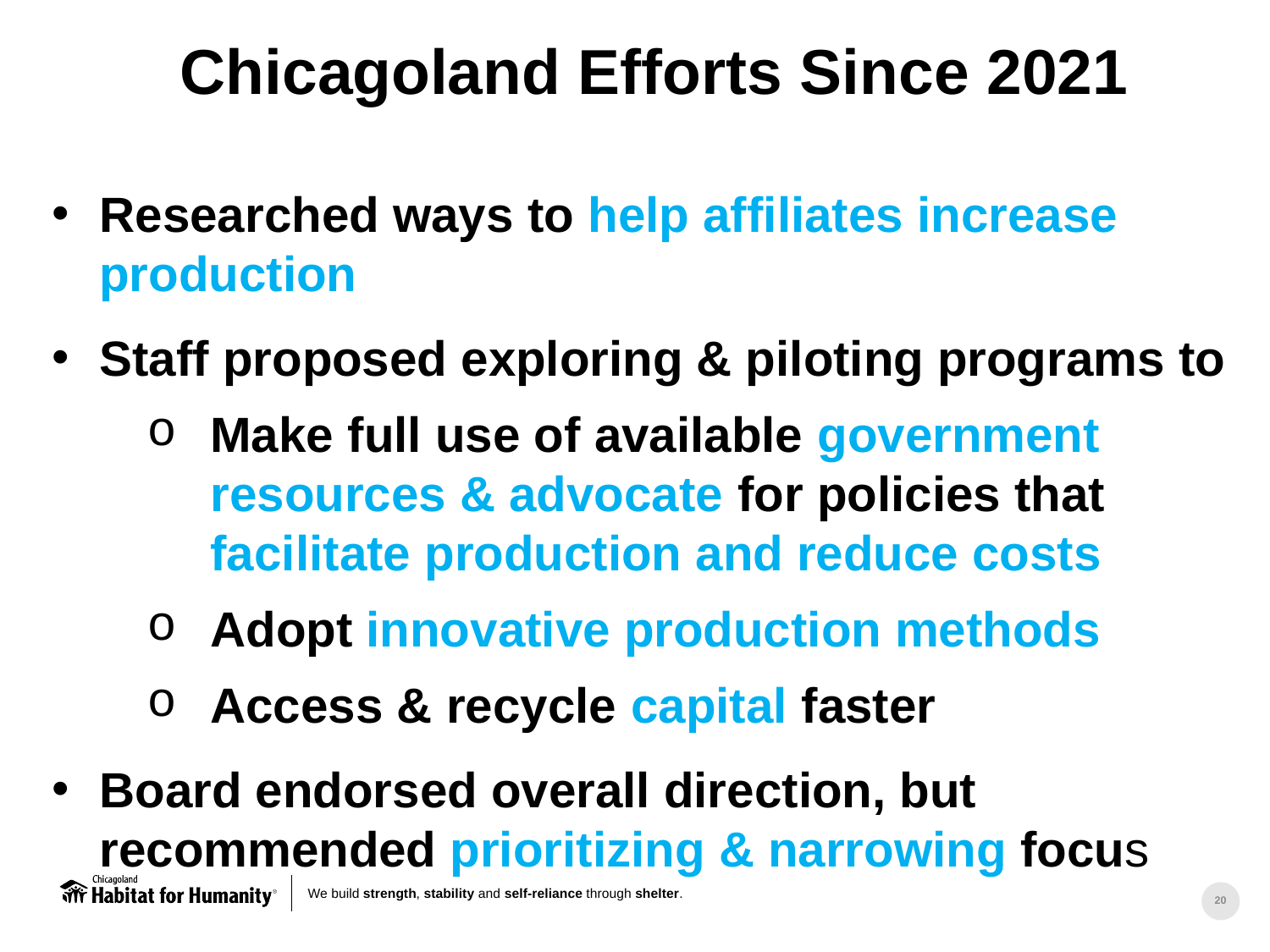

Chicagoland Efforts Since 2021

Researched ways to help affiliates increase production

Staff proposed exploring & piloting programs to

Make full use of available government resources & advocate for policies that facilitate production and reduce costs

Adopt innovative production methods

Access & recycle capital faster

Board endorsed overall direction, but recommended prioritizing & narrowing focus